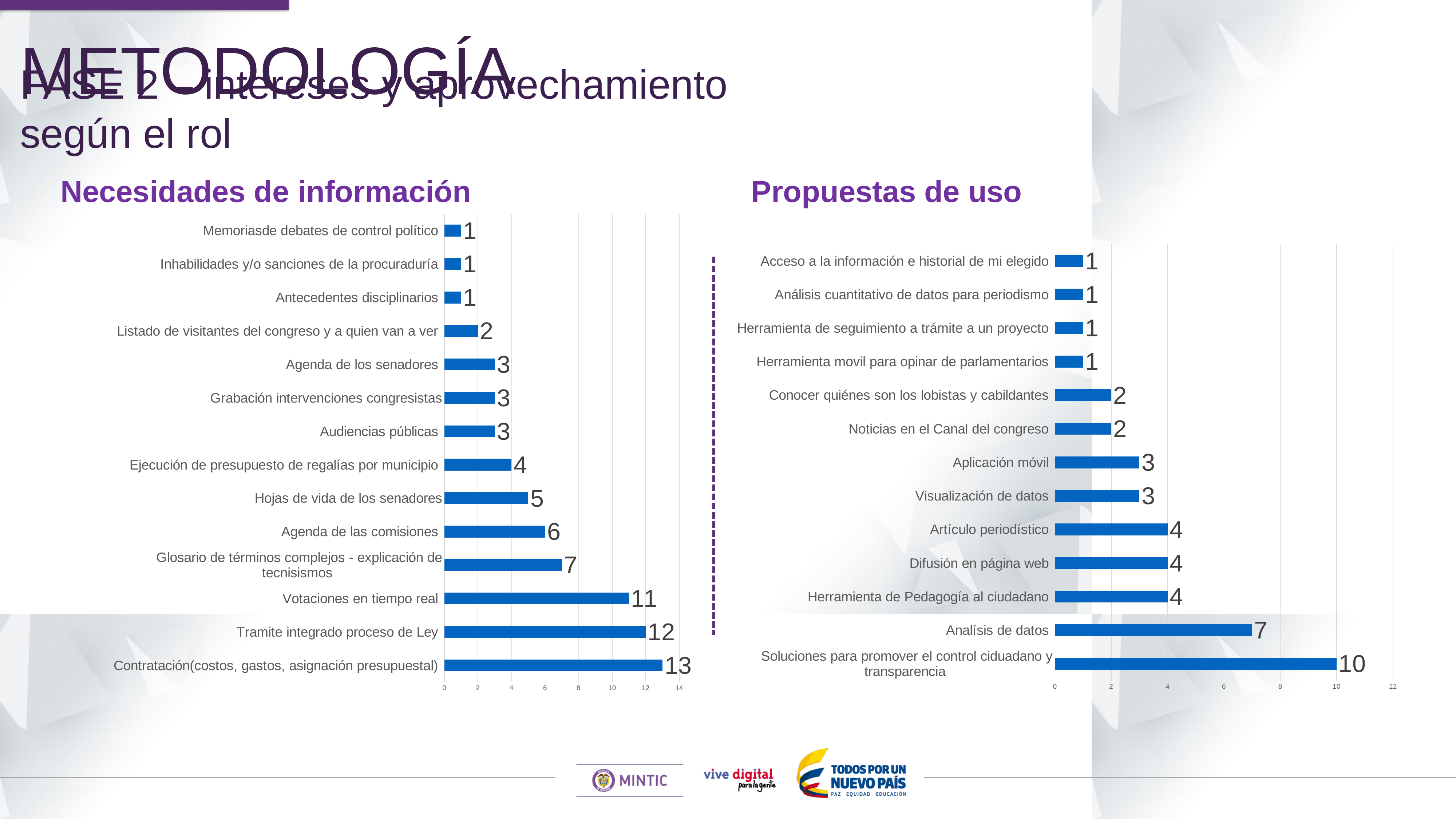

METODOLOGÍA
FASE 2 – intereses y aprovechamiento según el rol
Necesidades de información
Propuestas de uso

### Chart

| Category |  |
|---|---|
| Contratación(costos, gastos, asignación presupuestal)  | 13.0 |
| Tramite integrado proceso de Ley  | 12.0 |
| Votaciones en tiempo real  | 11.0 |
| Glosario de términos complejos - explicación de tecnisismos  | 7.0 |
| Agenda de las comisiones  | 6.0 |
| Hojas de vida de los senadores | 5.0 |
| Ejecución de presupuesto de regalías por municipio  | 4.0 |
| Audiencias públicas  | 3.0 |
| Grabación intervenciones congresistas | 3.0 |
| Agenda de los senadores  | 3.0 |
| Listado de visitantes del congreso y a quien van a ver  | 2.0 |
| Antecedentes disciplinarios  | 1.0 |
| Inhabilidades y/o sanciones de la procuraduría  | 1.0 |
| Memoriasde debates de control político  | 1.0 |

### Chart

| Category |  |
|---|---|
| Soluciones para promover el control ciduadano y transparencia  | 10.0 |
| Analísis de datos  | 7.0 |
| Herramienta de Pedagogía al ciudadano  | 4.0 |
| Difusión en página web  | 4.0 |
| Artículo periodístico  | 4.0 |
| Visualización de datos  | 3.0 |
| Aplicación móvil  | 3.0 |
| Noticias en el Canal del congreso  | 2.0 |
| Conocer quiénes son los lobistas y cabildantes  | 2.0 |
| Herramienta movil para opinar de parlamentarios  | 1.0 |
| Herramienta de seguimiento a trámite a un proyecto  | 1.0 |
| Análisis cuantitativo de datos para periodismo  | 1.0 |
| Acceso a la información e historial de mi elegido  | 1.0 |